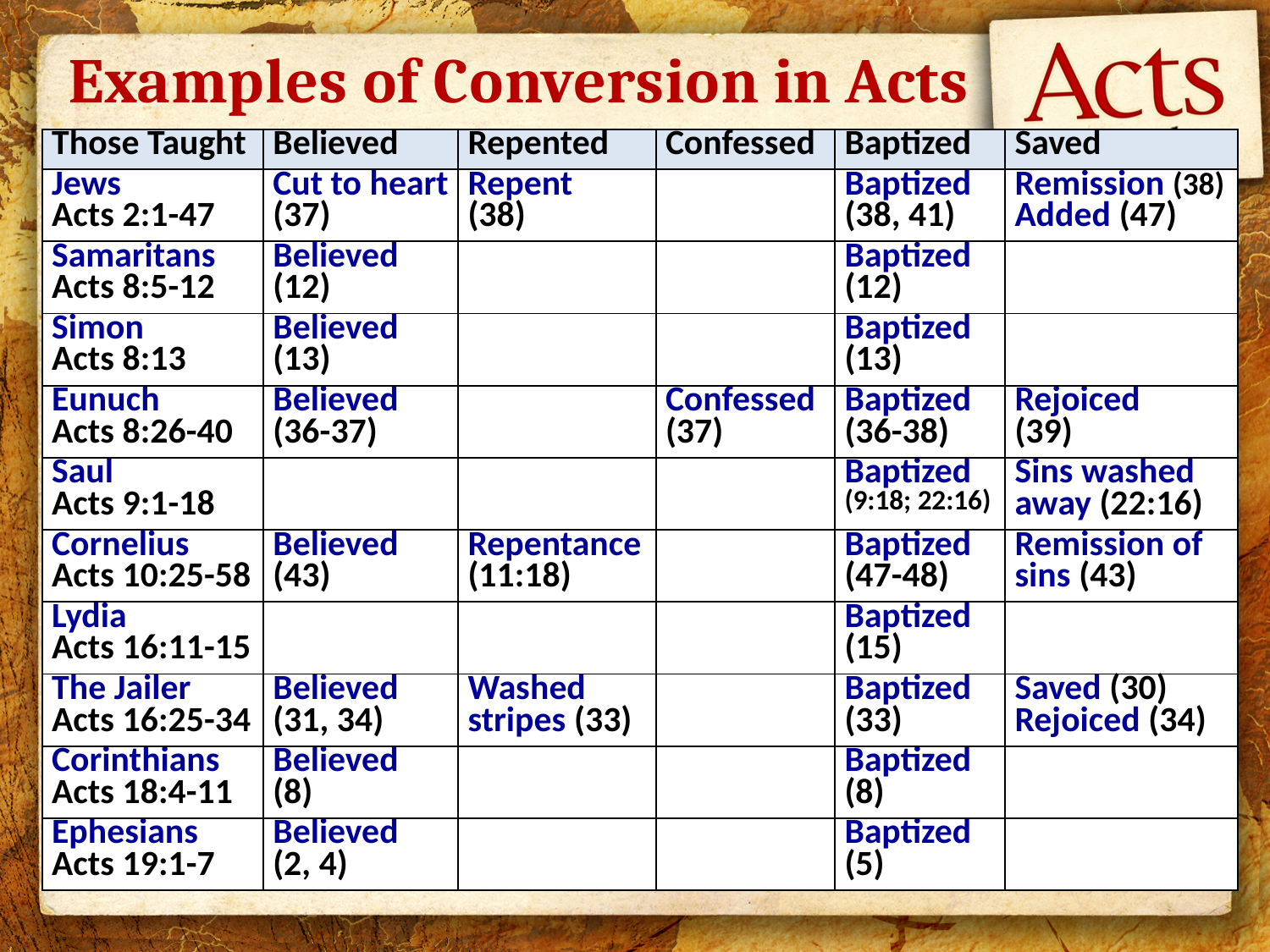

# Examples of Conversion in Acts
| Those Taught | Believed | Repented | Confessed | Baptized | Saved |
| --- | --- | --- | --- | --- | --- |
| Jews Acts 2:1-47 | Cut to heart (37) | Repent (38) |  | Baptized (38, 41) | Remission (38) Added (47) |
| Samaritans Acts 8:5-12 | Believed (12) |  |  | Baptized (12) |  |
| Simon Acts 8:13 | Believed (13) |  |  | Baptized (13) |  |
| Eunuch Acts 8:26-40 | Believed (36-37) |  | Confessed (37) | Baptized (36-38) | Rejoiced (39) |
| Saul Acts 9:1-18 |  |  |  | Baptized (9:18; 22:16) | Sins washed away (22:16) |
| Cornelius Acts 10:25-58 | Believed (43) | Repentance (11:18) |  | Baptized (47-48) | Remission of sins (43) |
| Lydia Acts 16:11-15 |  |  |  | Baptized (15) |  |
| The Jailer Acts 16:25-34 | Believed (31, 34) | Washed stripes (33) |  | Baptized (33) | Saved (30) Rejoiced (34) |
| Corinthians Acts 18:4-11 | Believed (8) |  |  | Baptized (8) |  |
| Ephesians Acts 19:1-7 | Believed (2, 4) |  |  | Baptized (5) |  |